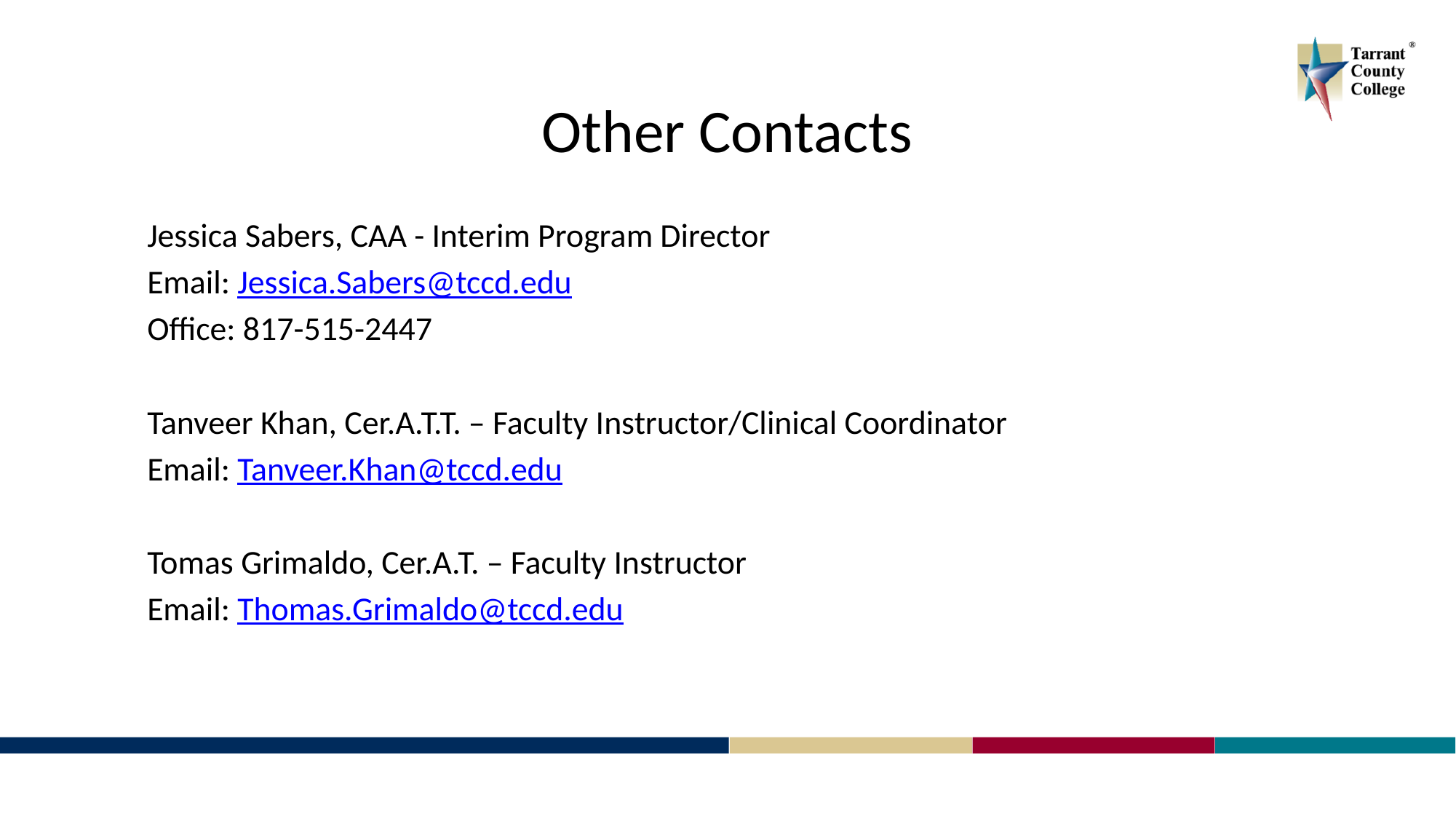

# Other Contacts
Jessica Sabers, CAA - Interim Program Director
Email: Jessica.Sabers@tccd.edu
Office: 817-515-2447

Tanveer Khan, Cer.A.T.T. – Faculty Instructor/Clinical Coordinator
Email: Tanveer.Khan@tccd.edu

Tomas Grimaldo, Cer.A.T. – Faculty Instructor
Email: Thomas.Grimaldo@tccd.edu